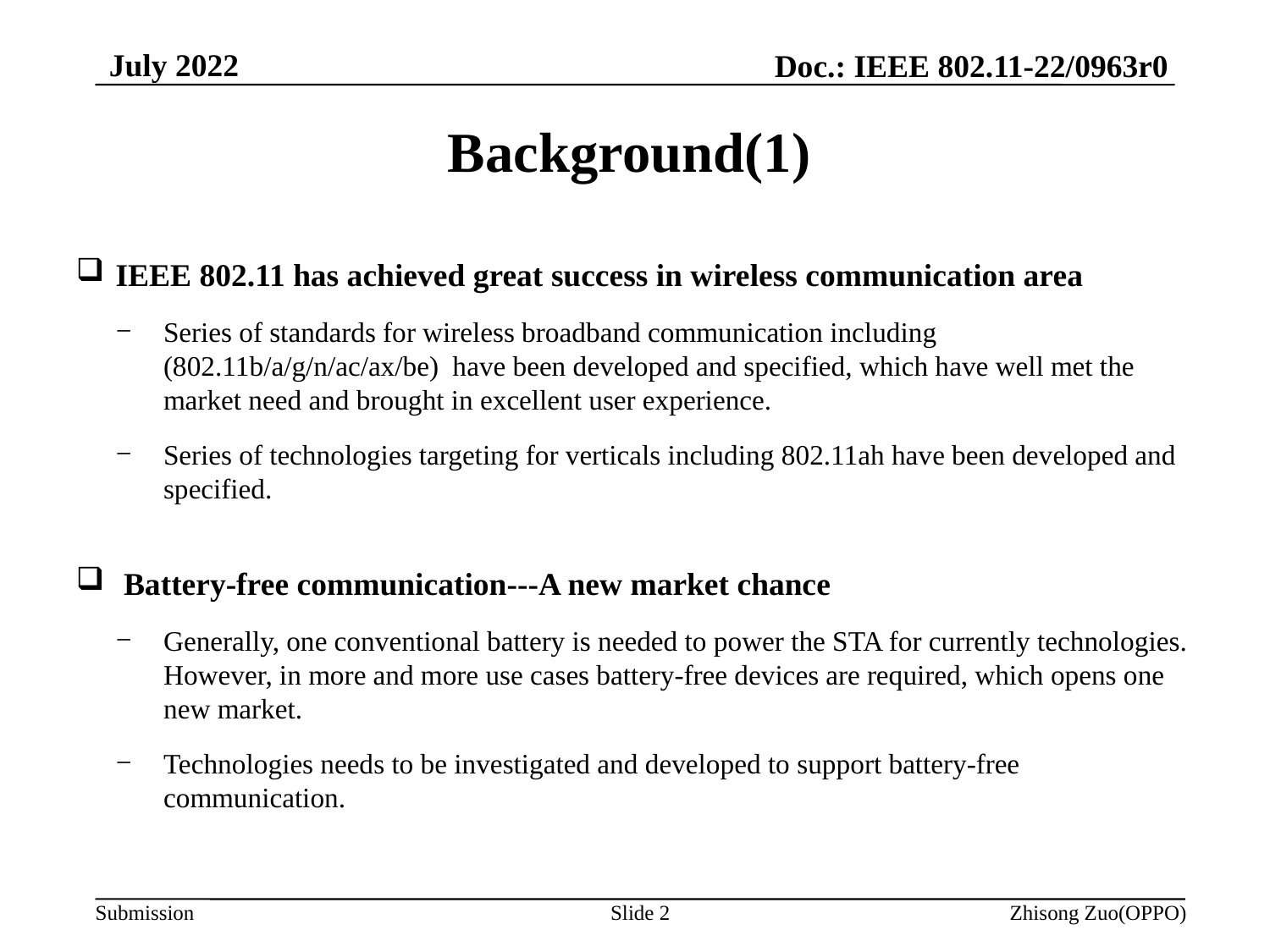

July 2022
Doc.: IEEE 802.11-22/0963r0
# Background(1)
IEEE 802.11 has achieved great success in wireless communication area
Series of standards for wireless broadband communication including (802.11b/a/g/n/ac/ax/be)  have been developed and specified, which have well met the market need and brought in excellent user experience.
Series of technologies targeting for verticals including 802.11ah have been developed and specified.

 Battery-free communication---A new market chance
Generally, one conventional battery is needed to power the STA for currently technologies. However, in more and more use cases battery-free devices are required, which opens one new market.
Technologies needs to be investigated and developed to support battery-free communication.

Slide 2
Zhisong Zuo(OPPO)